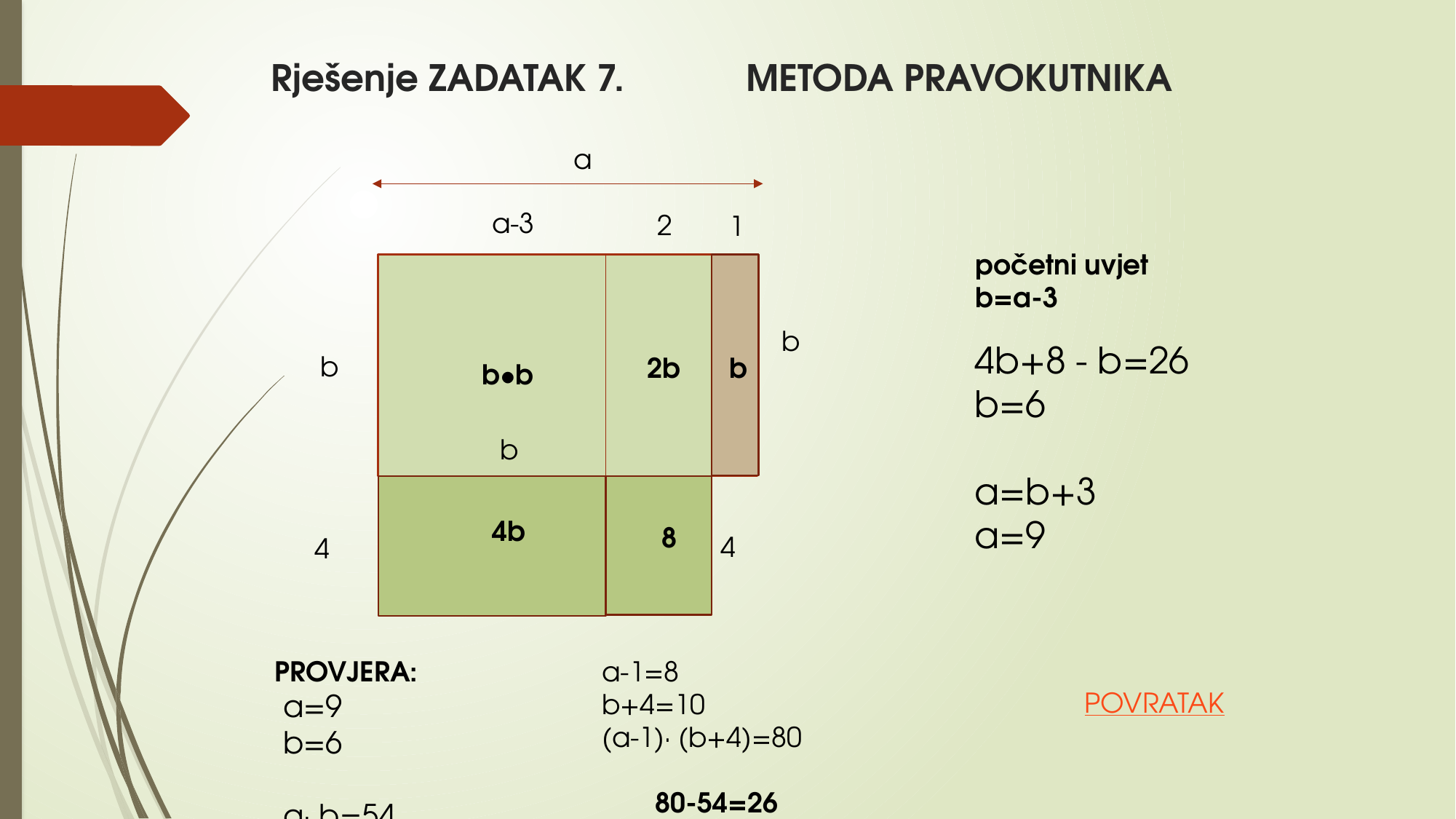

# Rješenje ZADATAK 7.            METODA PRAVOKUTNIKA
a
a-3
2
1
početni uvjet     b=a-3

b
4b+8 - b=26
b=6

a=b+3
a=9
b
2b
b
b∙b
b

4b
8
4
4
PROVJERA:
 a=9
 b=6
 a· b=54

 a-1=8
 b+4=10
 (a-1)· (b+4)=80

        80-54=26
POVRATAK